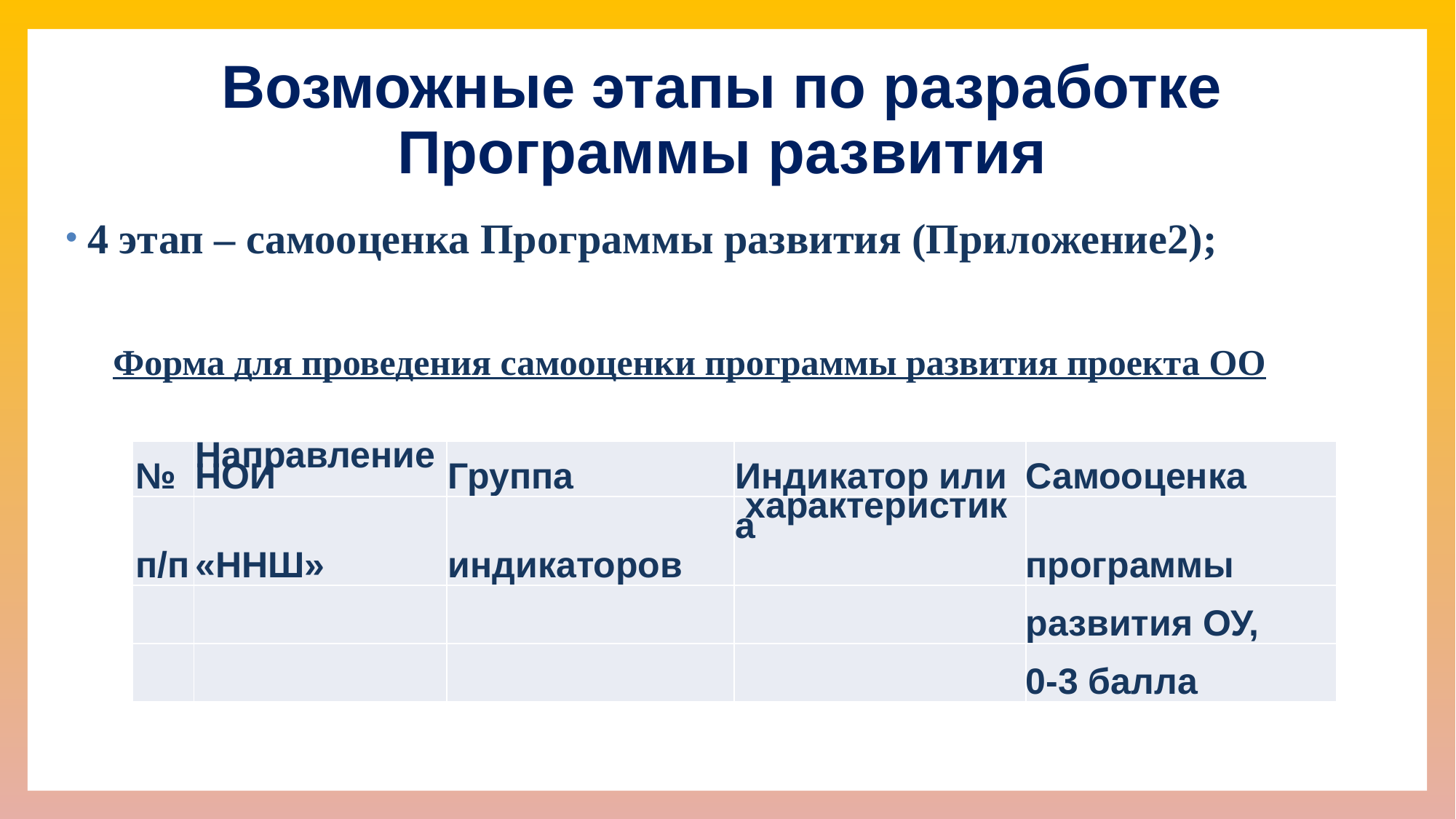

# Возможные этапы по разработке Программы развития
4 этап – самооценка Программы развития (Приложение2);
Форма для проведения самооценки программы развития проекта ОО
| № | Направление НОИ | Группа | Индикатор или | Самооценка |
| --- | --- | --- | --- | --- |
| п/п | «ННШ» | индикаторов | характеристика | программы |
|  |  |  |  | развития ОУ, |
|  |  |  |  | 0-3 балла |